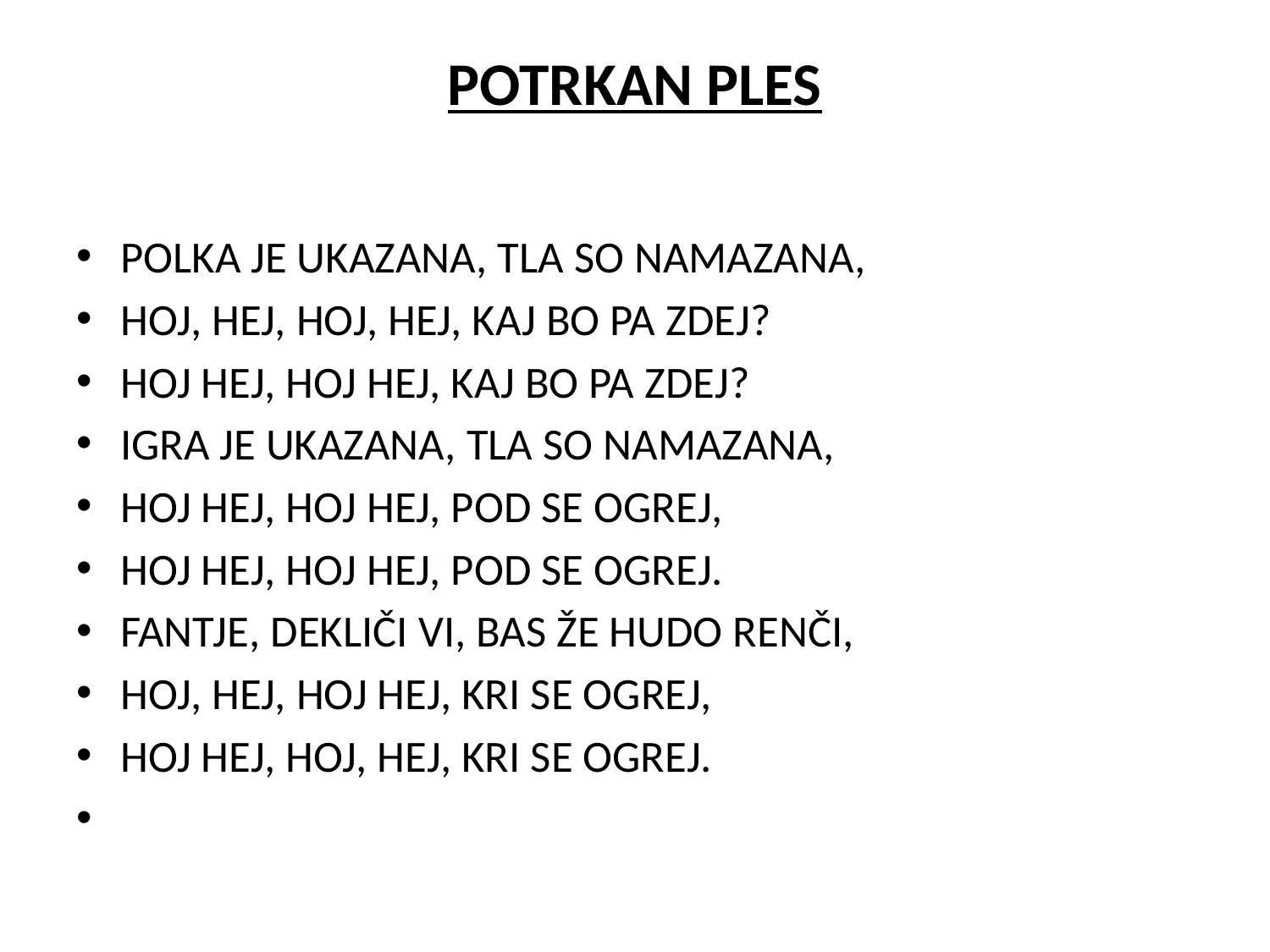

# POTRKAN PLES
POLKA JE UKAZANA, TLA SO NAMAZANA,
HOJ, HEJ, HOJ, HEJ, KAJ BO PA ZDEJ?
HOJ HEJ, HOJ HEJ, KAJ BO PA ZDEJ?
IGRA JE UKAZANA, TLA SO NAMAZANA,
HOJ HEJ, HOJ HEJ, POD SE OGREJ,
HOJ HEJ, HOJ HEJ, POD SE OGREJ.
FANTJE, DEKLIČI VI, BAS ŽE HUDO RENČI,
HOJ, HEJ, HOJ HEJ, KRI SE OGREJ,
HOJ HEJ, HOJ, HEJ, KRI SE OGREJ.